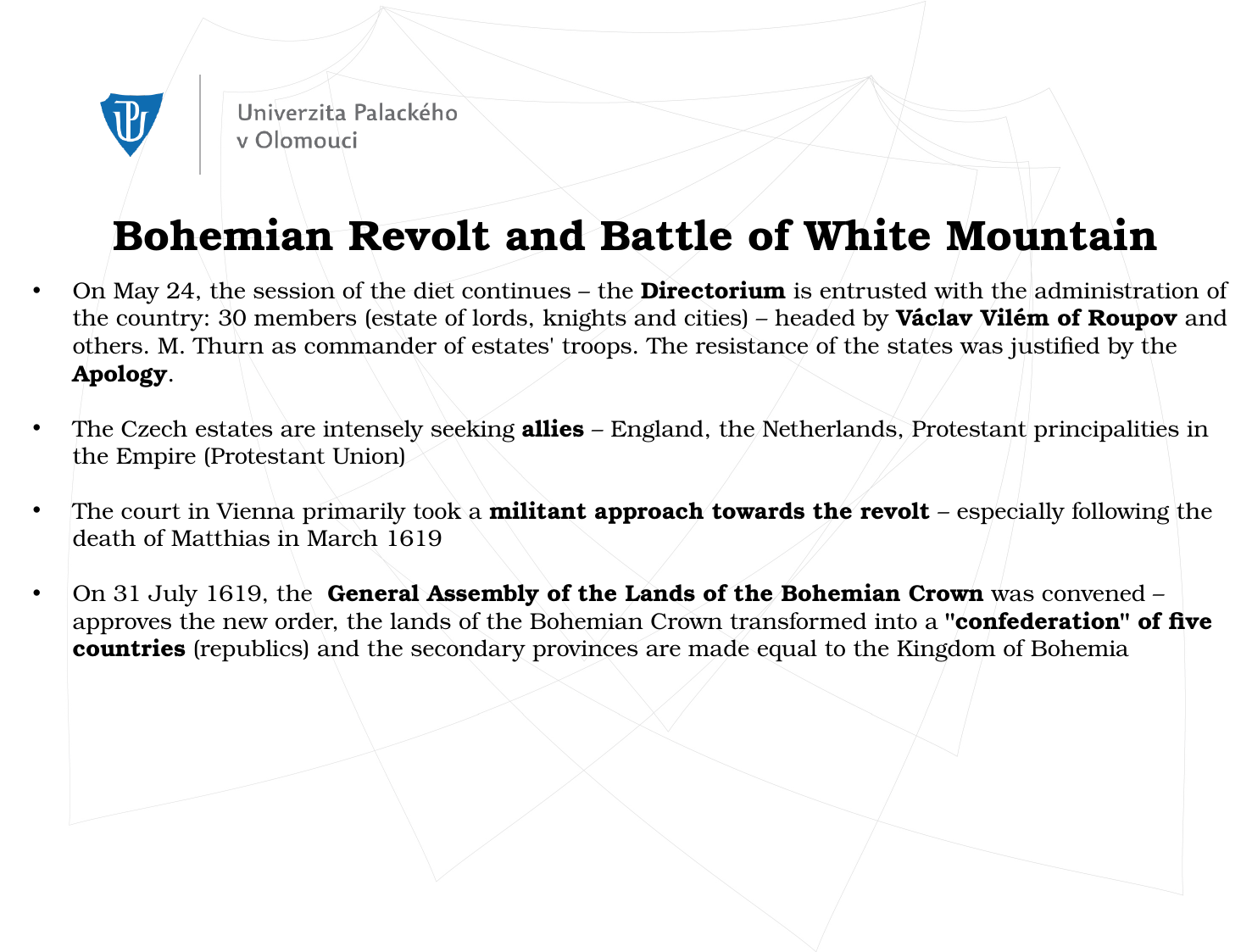

Bohemian Revolt and Battle of White Mountain

On May 24, the session of the diet continues – the Directorium is entrusted with the administration of the country: 30 members (estate of lords, knights and cities) – headed by Václav Vilém of Roupov and others. M. Thurn as commander of estates' troops. The resistance of the states was justified by the Apology.

The Czech estates are intensely seeking allies – England, the Netherlands, Protestant principalities in the Empire (Protestant Union)

The court in Vienna primarily took a militant approach towards the revolt – especially following the death of Matthias in March 1619

On 31 July 1619, the  General Assembly of the Lands of the Bohemian Crown was convened – approves the new order, the lands of the Bohemian Crown transformed into a "confederation" of five countries (republics) and the secondary provinces are made equal to the Kingdom of Bohemia